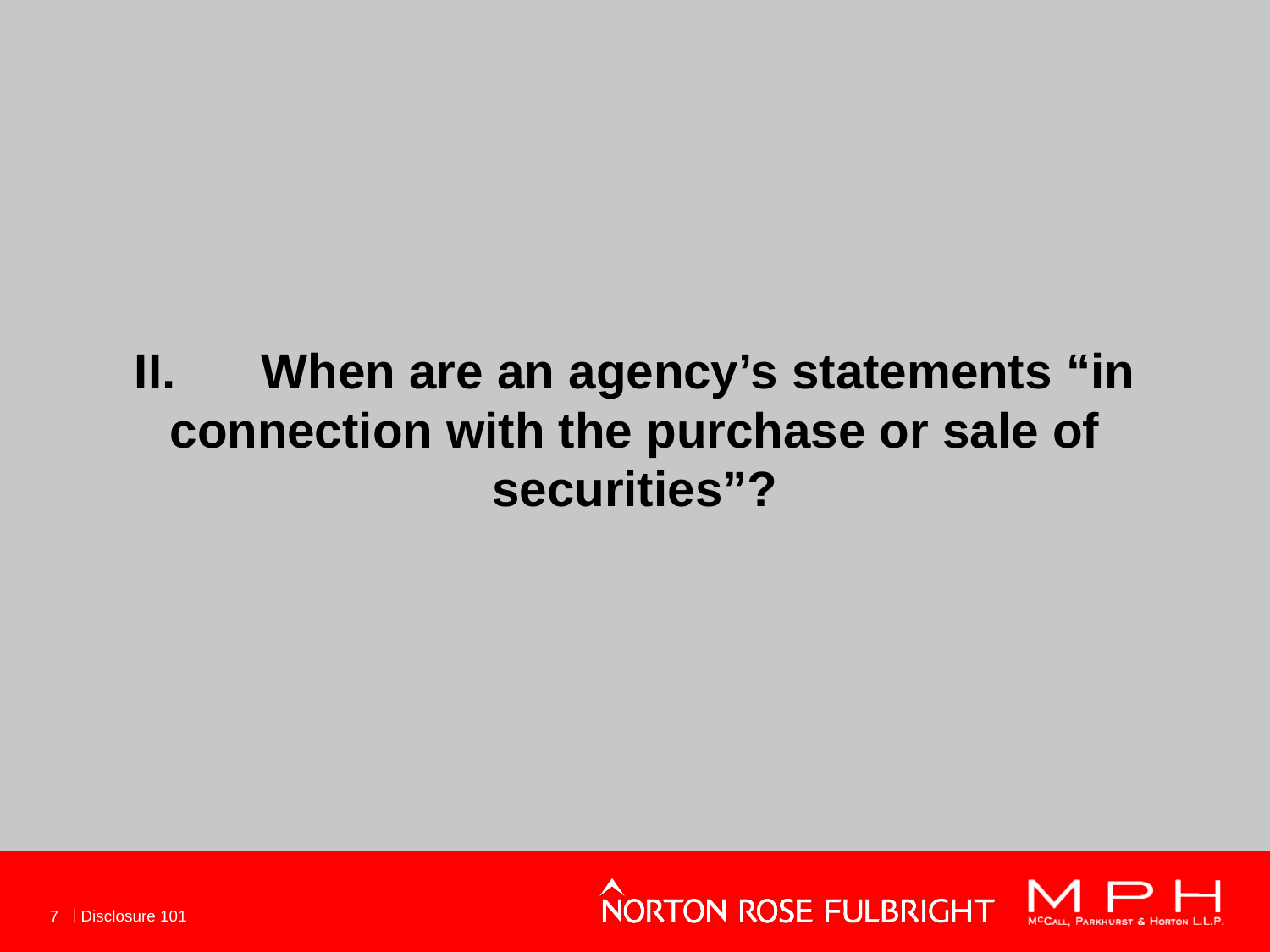

# II.	When are an agency’s statements “in connection with the purchase or sale of securities”?
7
Disclosure 101